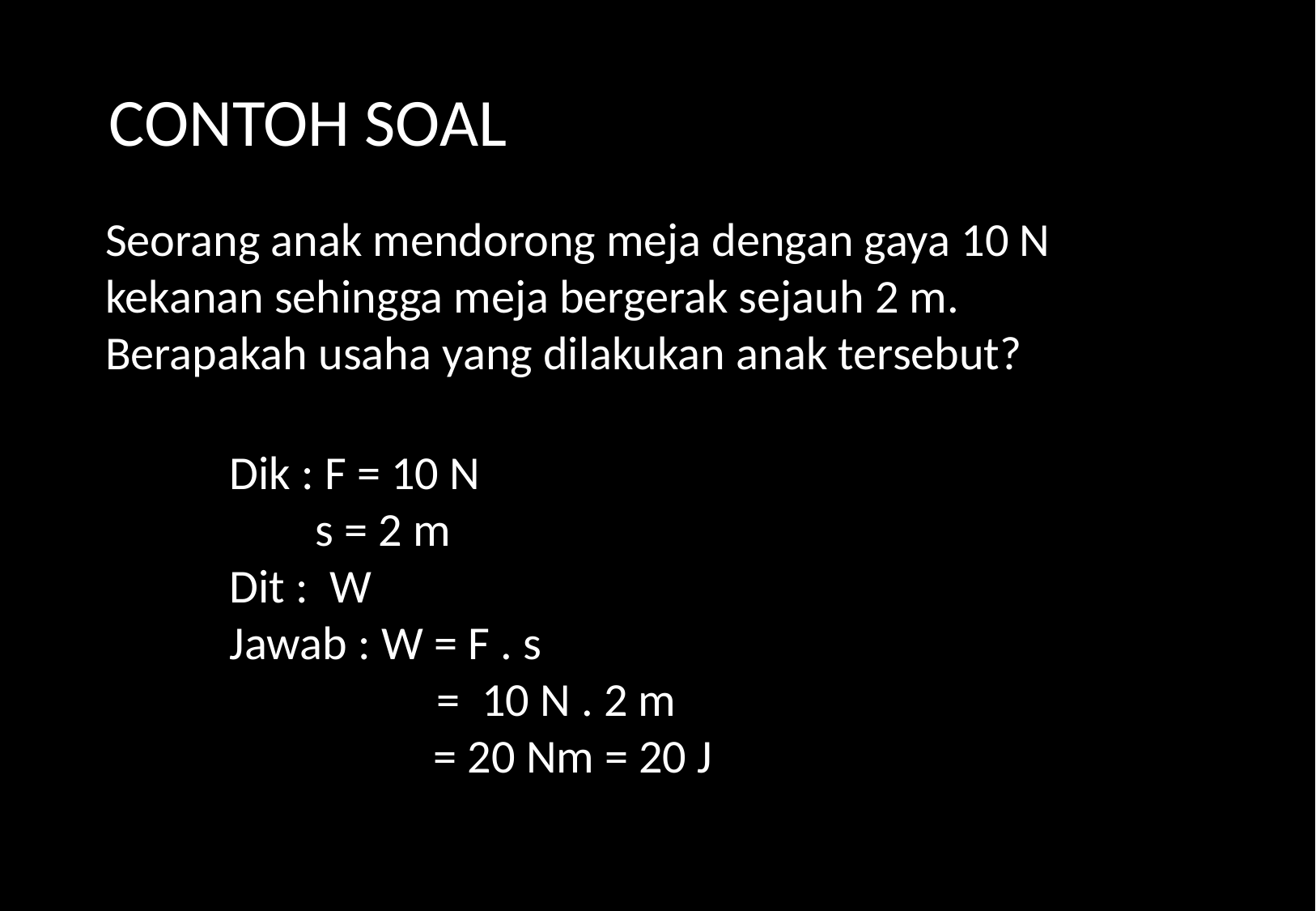

CONTOH SOAL
Seorang anak mendorong meja dengan gaya 10 N kekanan sehingga meja bergerak sejauh 2 m. Berapakah usaha yang dilakukan anak tersebut?
Dik : F = 10 N
        s = 2 m
Dit :  W
Jawab : W = F . s
	        =  10 N . 2 m
                   = 20 Nm = 20 J